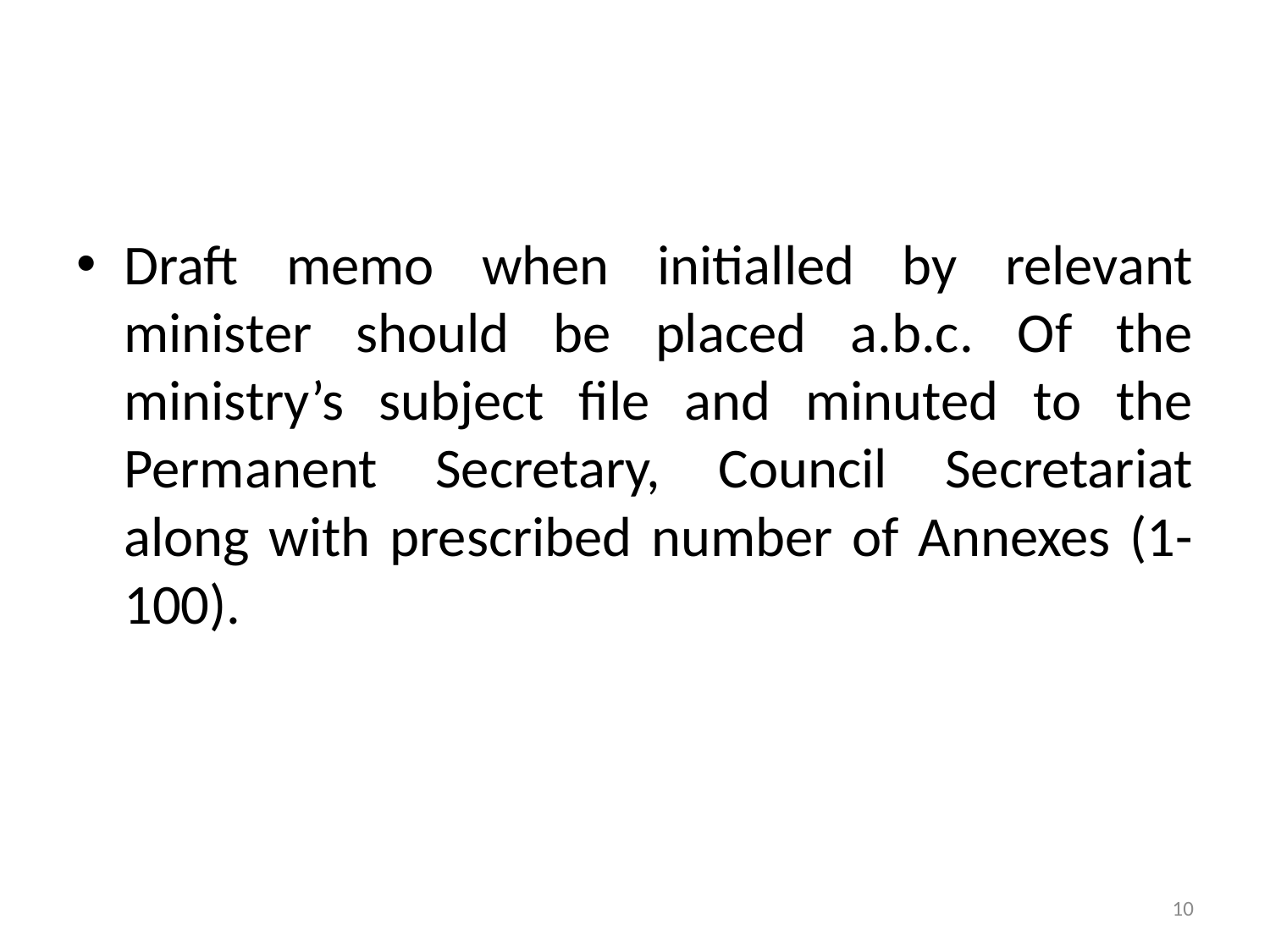

Draft memo when initialled by relevant minister should be placed a.b.c. Of the ministry’s subject file and minuted to the Permanent Secretary, Council Secretariat along with prescribed number of Annexes (1-100).
10